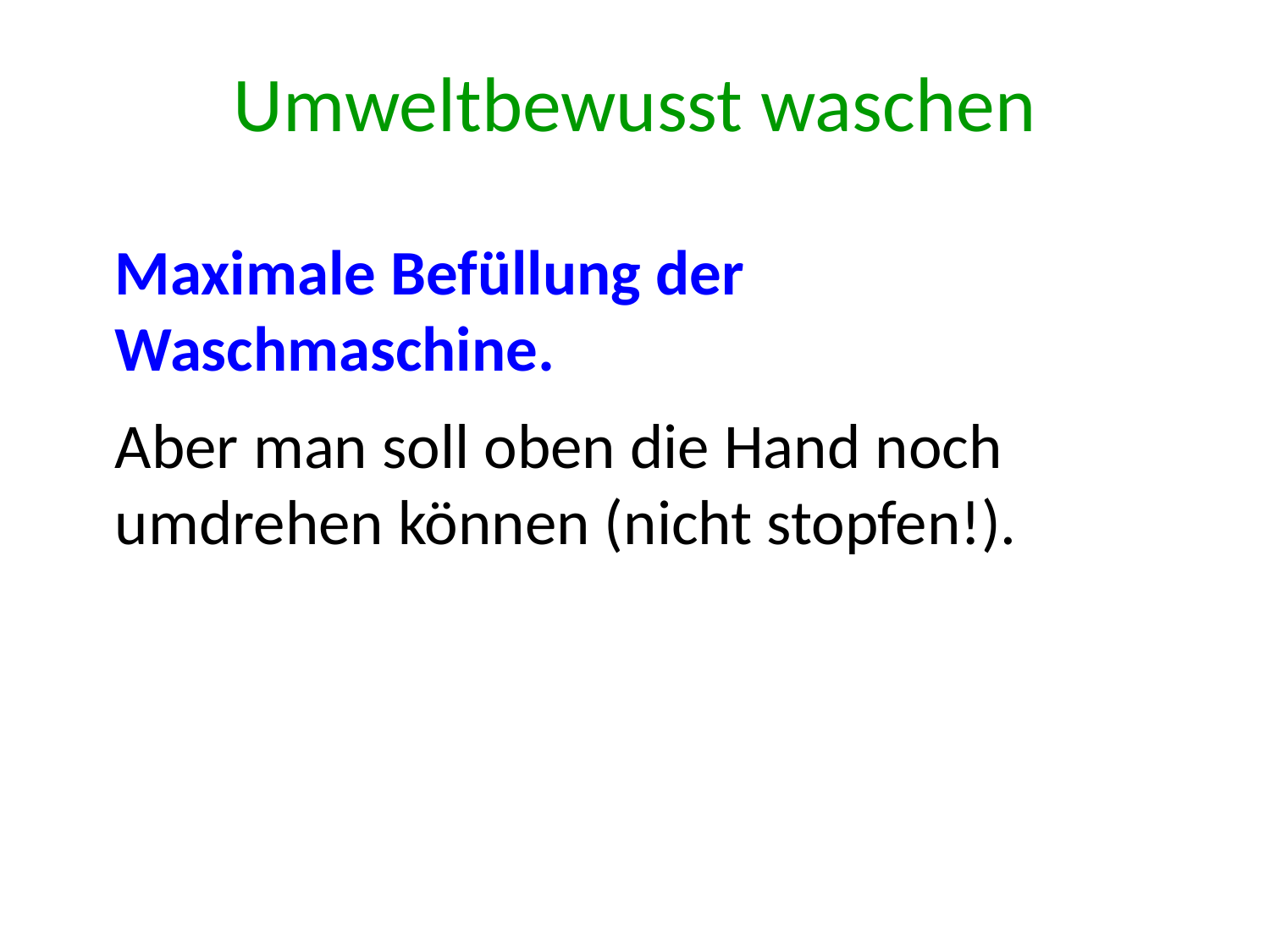

# Umweltbewusst waschen
Maximale Befüllung der Waschmaschine.
Aber man soll oben die Hand noch umdrehen können (nicht stopfen!).